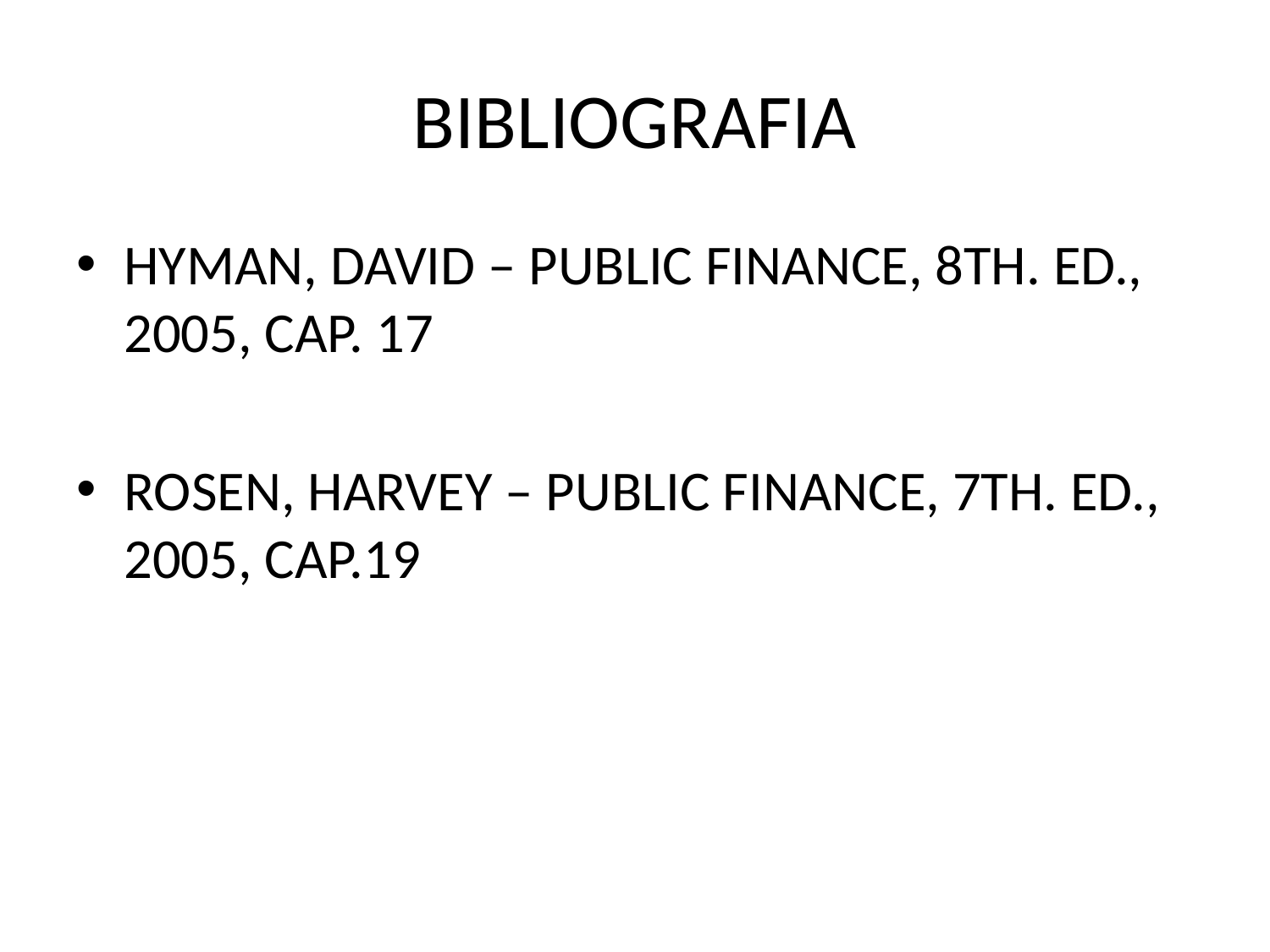

# BIBLIOGRAFIA
HYMAN, DAVID – PUBLIC FINANCE, 8TH. ED., 2005, CAP. 17

ROSEN, HARVEY – PUBLIC FINANCE, 7TH. ED., 2005, CAP.19